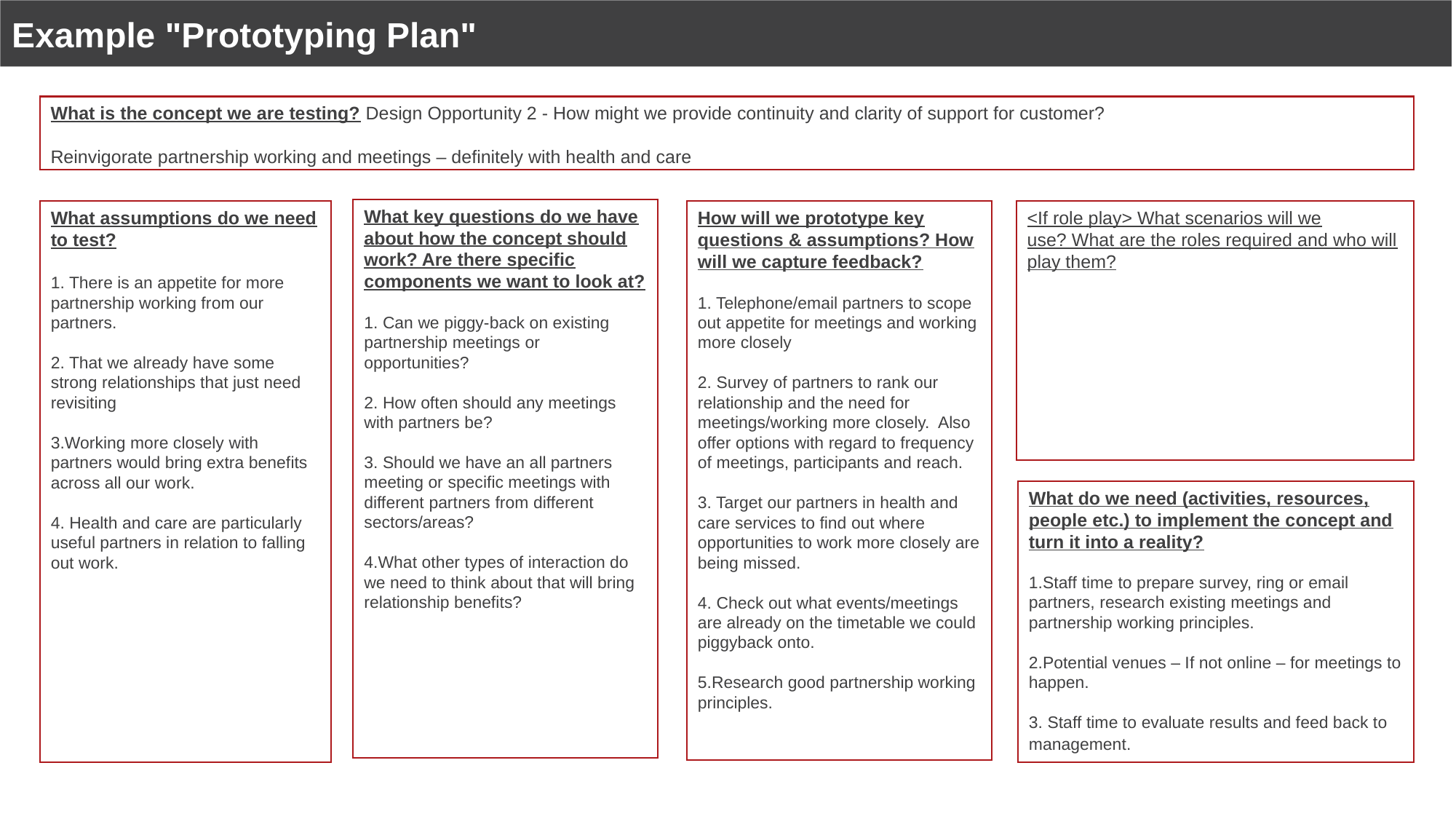

Example "Prototyping Plan"
What is the concept we are testing? Design Opportunity 2 - How might we provide continuity and clarity of support for customer?

Reinvigorate partnership working and meetings – definitely with health and care

What key questions do we have about how the concept should work? Are there specific components we want to look at?

1. Can we piggy-back on existing partnership meetings or opportunities?

2. How often should any meetings with partners be?

3. Should we have an all partners meeting or specific meetings with different partners from different sectors/areas?

4.What other types of interaction do we need to think about that will bring relationship benefits?
<If role play> What scenarios will we use? What are the roles required and who will play them?
How will we prototype key questions & assumptions? How will we capture feedback?

1. Telephone/email partners to scope out appetite for meetings and working more closely

2. Survey of partners to rank our relationship and the need for meetings/working more closely.  Also offer options with regard to frequency of meetings, participants and reach.

3. Target our partners in health and care services to find out where opportunities to work more closely are being missed.

4. Check out what events/meetings are already on the timetable we could piggyback onto.

5.Research good partnership working principles.

What assumptions do we need to test?

1. There is an appetite for more partnership working from our partners.

2. That we already have some strong relationships that just need revisiting

3.Working more closely with partners would bring extra benefits across all our work.

4. Health and care are particularly useful partners in relation to falling out work.
What do we need (activities, resources, people etc.) to implement the concept and turn it into a reality?

1.Staff time to prepare survey, ring or email partners, research existing meetings and partnership working principles.

2.Potential venues – If not online – for meetings to happen.

3. Staff time to evaluate results and feed back to management.